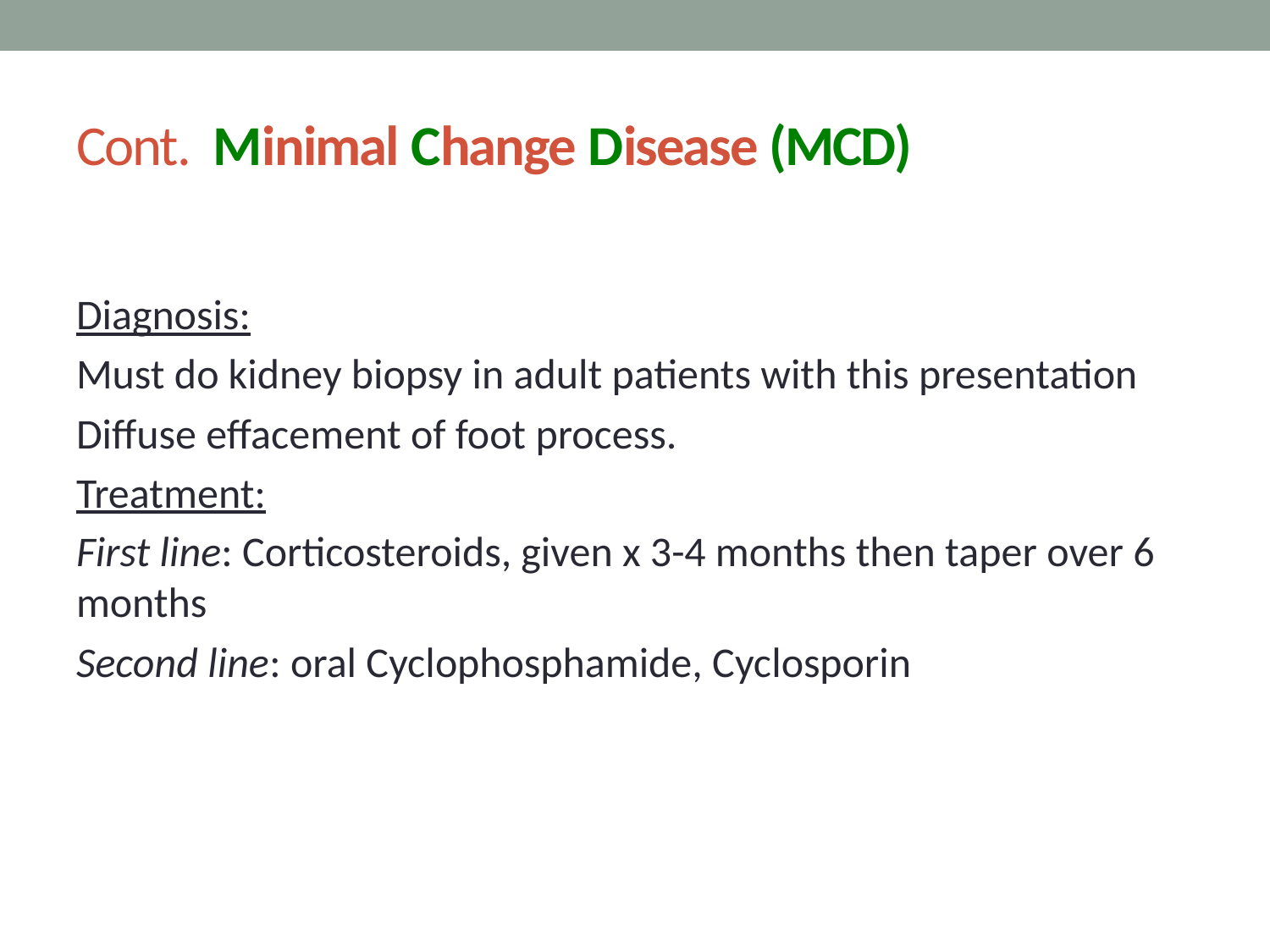

# Cont.  Minimal Change Disease (MCD)

Diagnosis:
Must do kidney biopsy in adult patients with this presentation
Diffuse effacement of foot process.
Treatment:
First line: Corticosteroids, given x 3-4 months then taper over 6 months
Second line: oral Cyclophosphamide, Cyclosporin